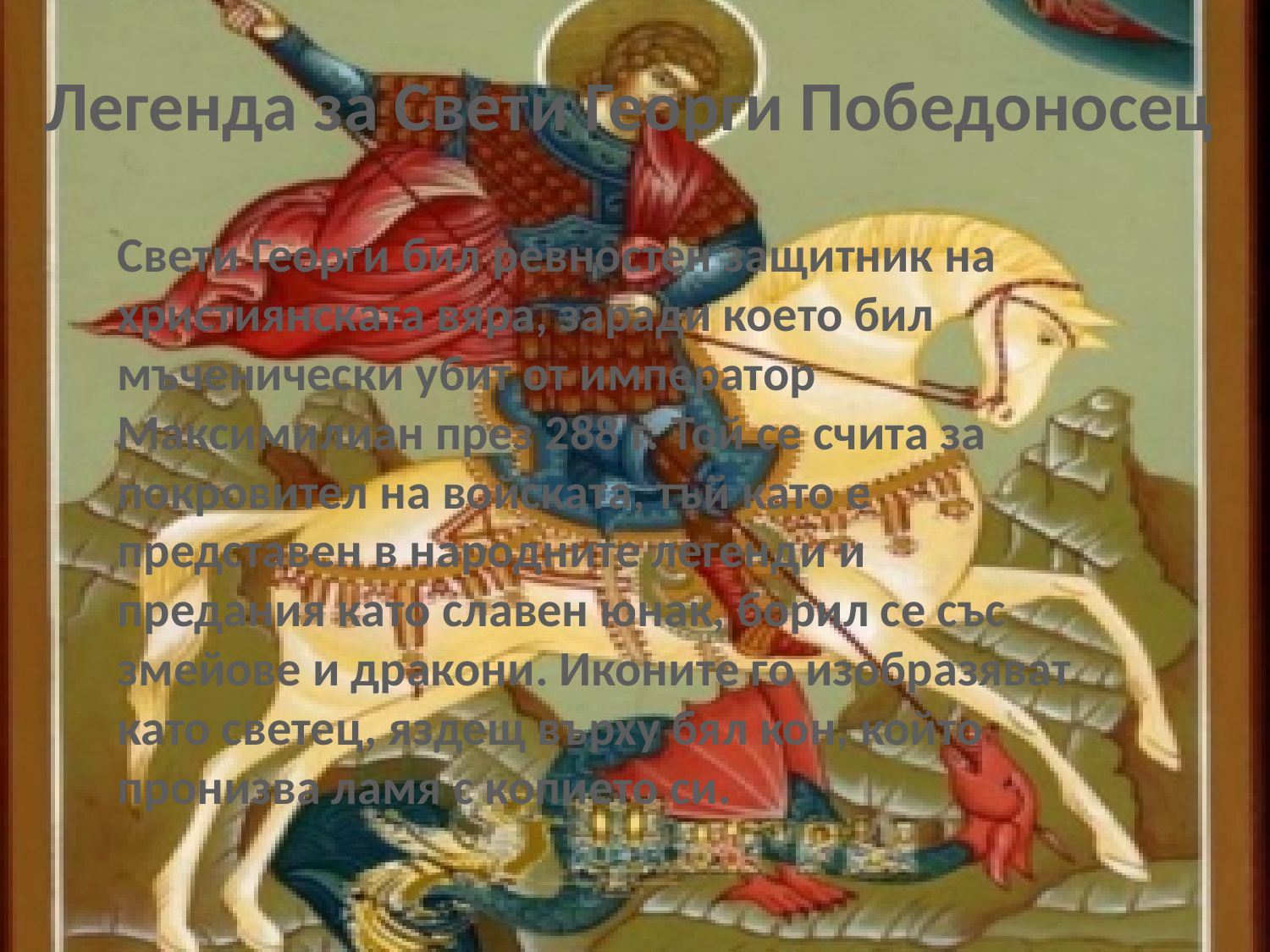

Легенда за Свети Георги Победоносец
Свети Георги бил ревностен защитник на християнската вяра, заради което бил мъченически убит от император Максимилиан през 288 г. Той се счита за покровител на войската, тъй като е представен в народните легенди и предания като славен юнак, борил се със змейове и дракони. Иконите го изобразяват като светец, яздещ върху бял кон, който пронизва ламя с копието си.